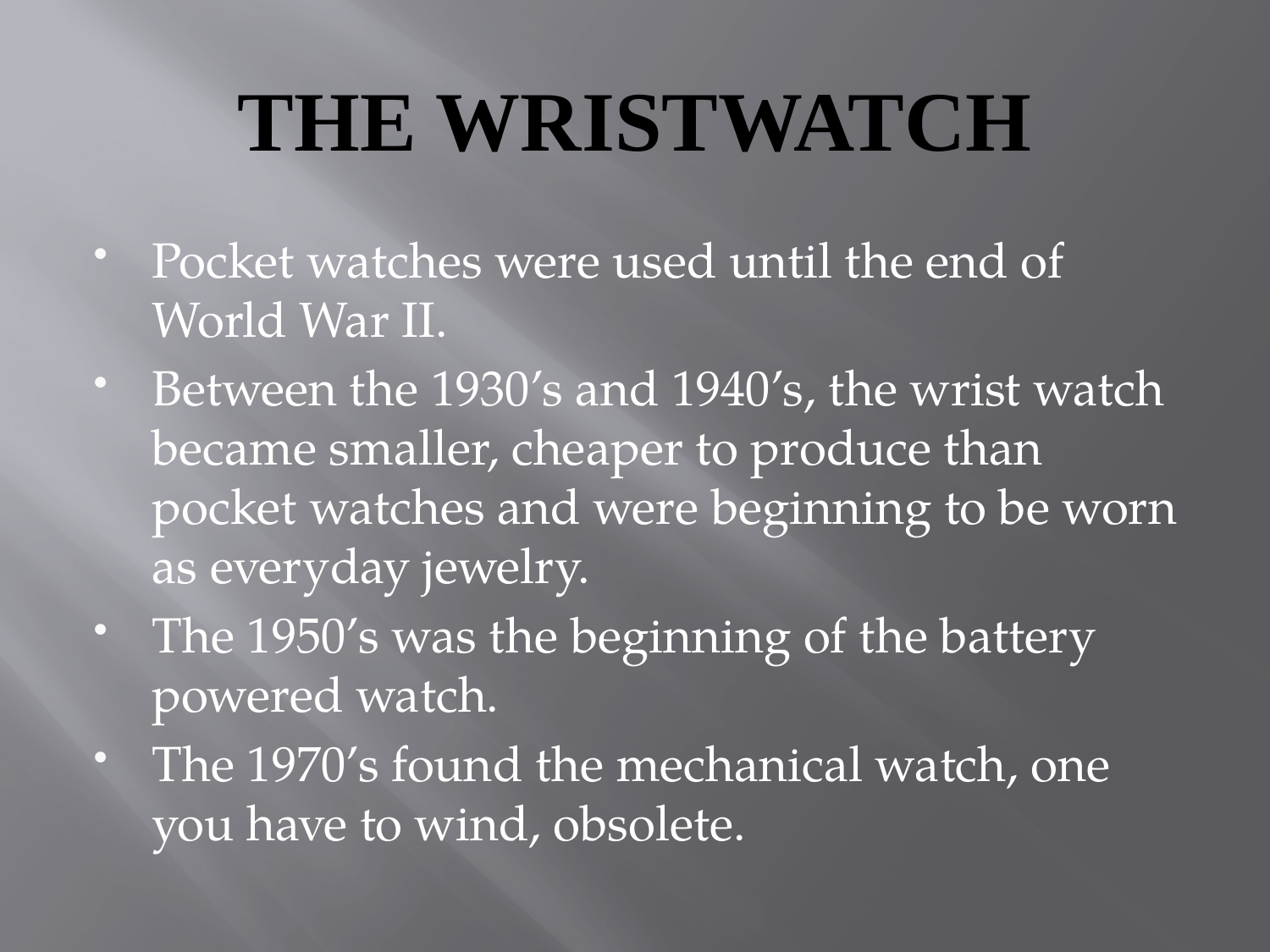

# THE WRISTWATCH
Pocket watches were used until the end of World War II.
Between the 1930’s and 1940’s, the wrist watch became smaller, cheaper to produce than pocket watches and were beginning to be worn as everyday jewelry.
The 1950’s was the beginning of the battery powered watch.
The 1970’s found the mechanical watch, one you have to wind, obsolete.